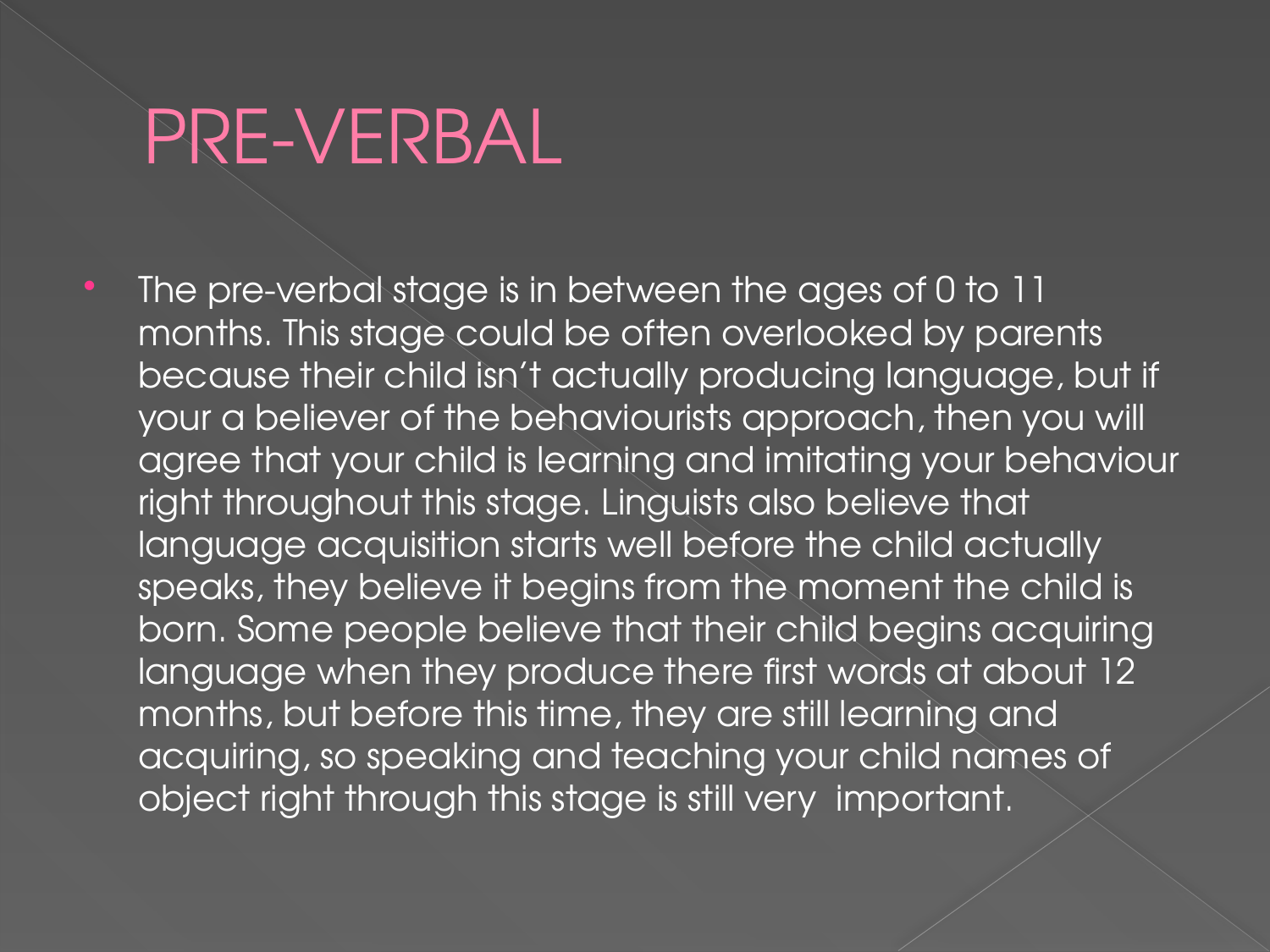

# PRE-VERBAL
The pre-verbal stage is in between the ages of 0 to 11 months. This stage could be often overlooked by parents because their child isn’t actually producing language, but if your a believer of the behaviourists approach, then you will agree that your child is learning and imitating your behaviour right throughout this stage. Linguists also believe that language acquisition starts well before the child actually speaks, they believe it begins from the moment the child is born. Some people believe that their child begins acquiring language when they produce there first words at about 12 months, but before this time, they are still learning and acquiring, so speaking and teaching your child names of object right through this stage is still very  important.